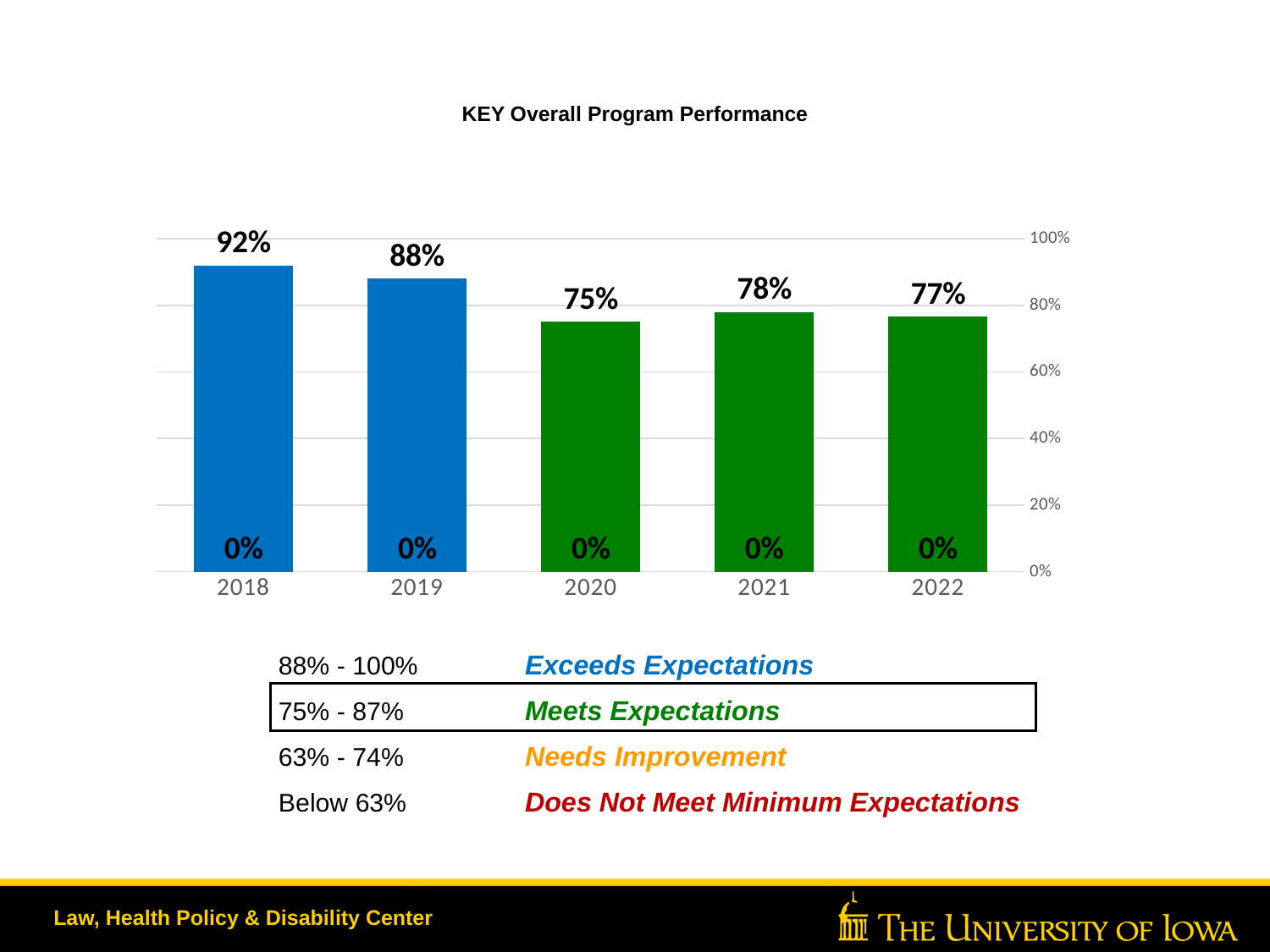

# KEY Overall Program Performance

### Chart

| Category | Exceeds Expectations | Meets Expectations | Needs Improvement | Does Not Meet Minimum Expectations |
|---|---|---|---|---|
| 2022 | None | 0.765625 | None | None |
| 2021 | None | 0.78 | None | None |
| 2020 | None | 0.75 | None | None |
| 2019 | 0.88 | None | None | None |
| 2018 | 0.92 | None | None | None |
88% - 100%	Exceeds Expectations
75% - 87%	Meets Expectations
63% - 74%	Needs Improvement
Below 63%	Does Not Meet Minimum Expectations

Law, Health Policy & Disability Center